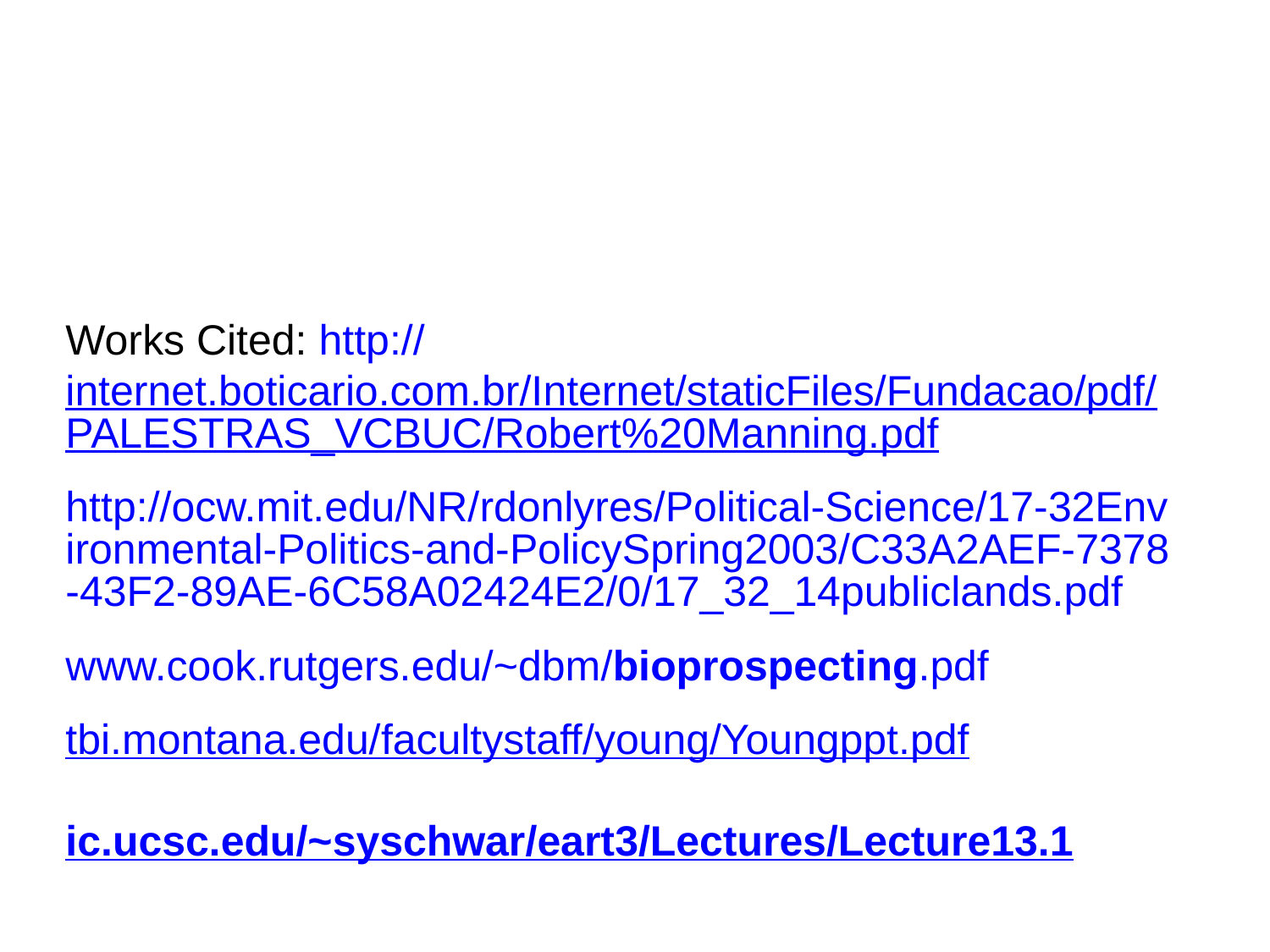

Works Cited: http://internet.boticario.com.br/Internet/staticFiles/Fundacao/pdf/PALESTRAS_VCBUC/Robert%20Manning.pdf

http://ocw.mit.edu/NR/rdonlyres/Political-Science/17-32Environmental-Politics-and-PolicySpring2003/C33A2AEF-7378-43F2-89AE-6C58A02424E2/0/17_32_14publiclands.pdf

www.cook.rutgers.edu/~dbm/bioprospecting.pdf

tbi.montana.edu/facultystaff/young/Youngppt.pdf

ic.ucsc.edu/~syschwar/eart3/Lectures/Lecture13.1